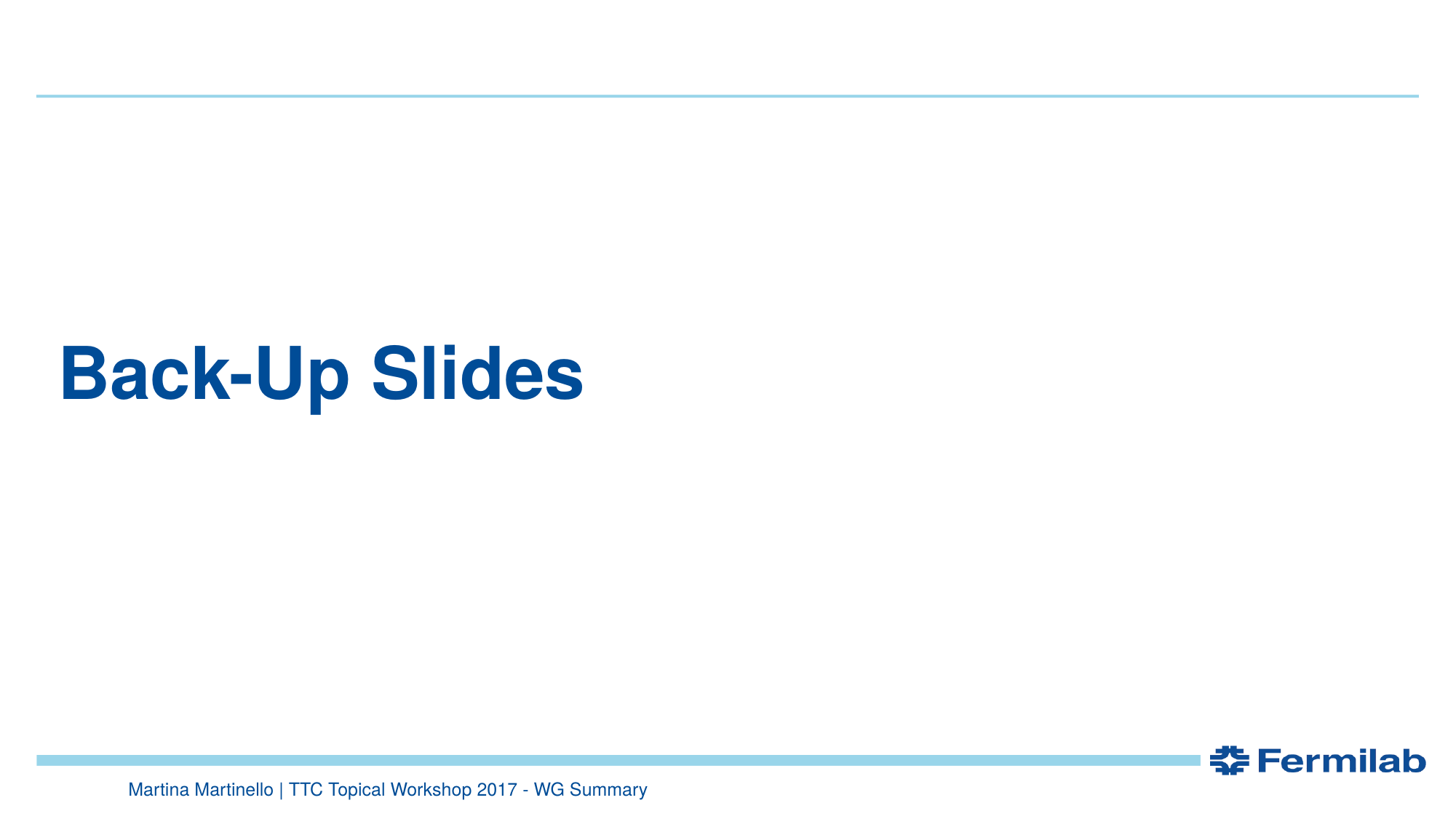

# Back-Up Slides
Martina Martinello | TTC Topical Workshop 2017 - WG Summary